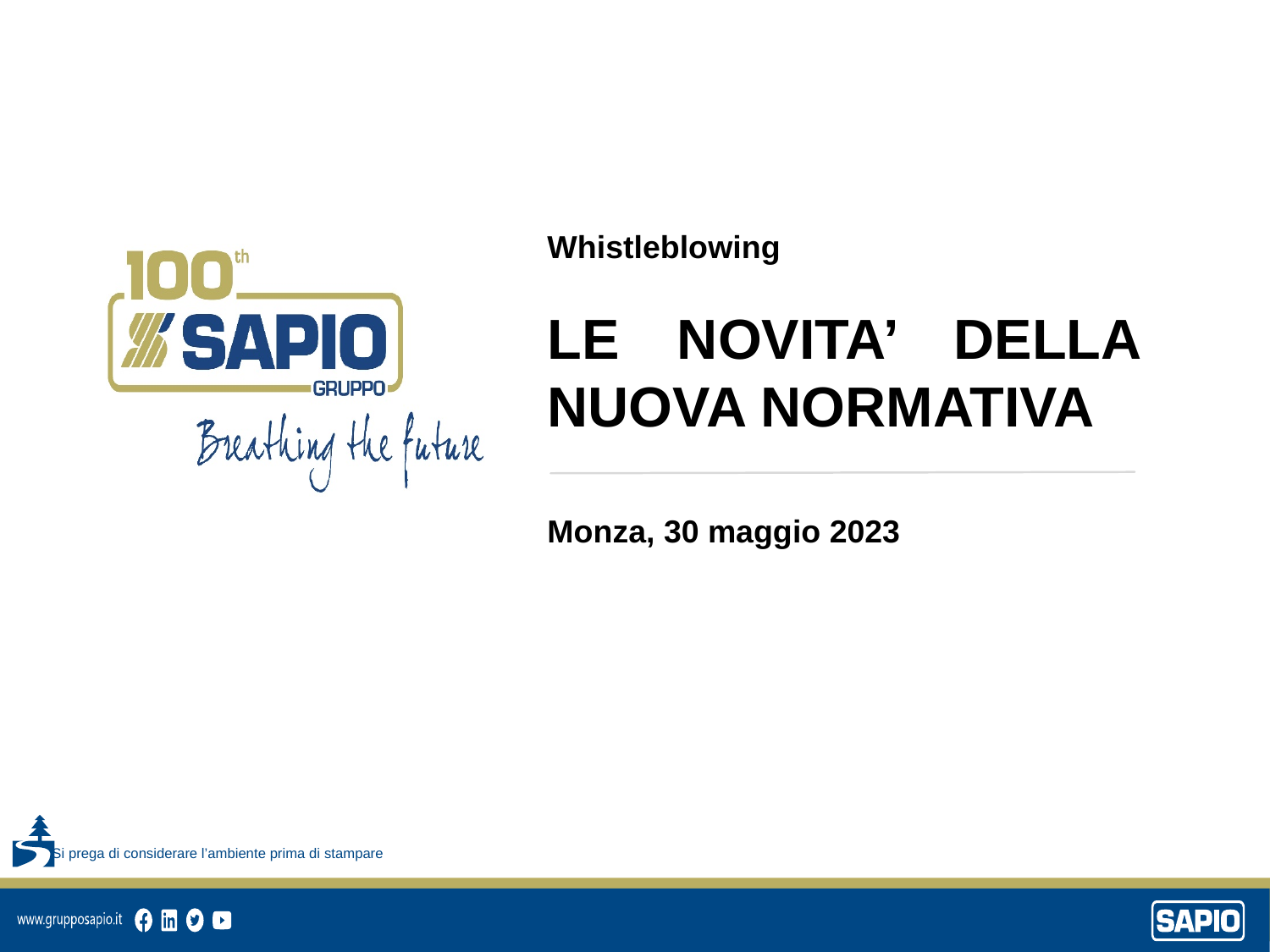

Whistleblowing

LE NOVITA’ DELLA NUOVA NORMATIVA

Monza, 30 maggio 2023

Monza, 30 maggio 2023